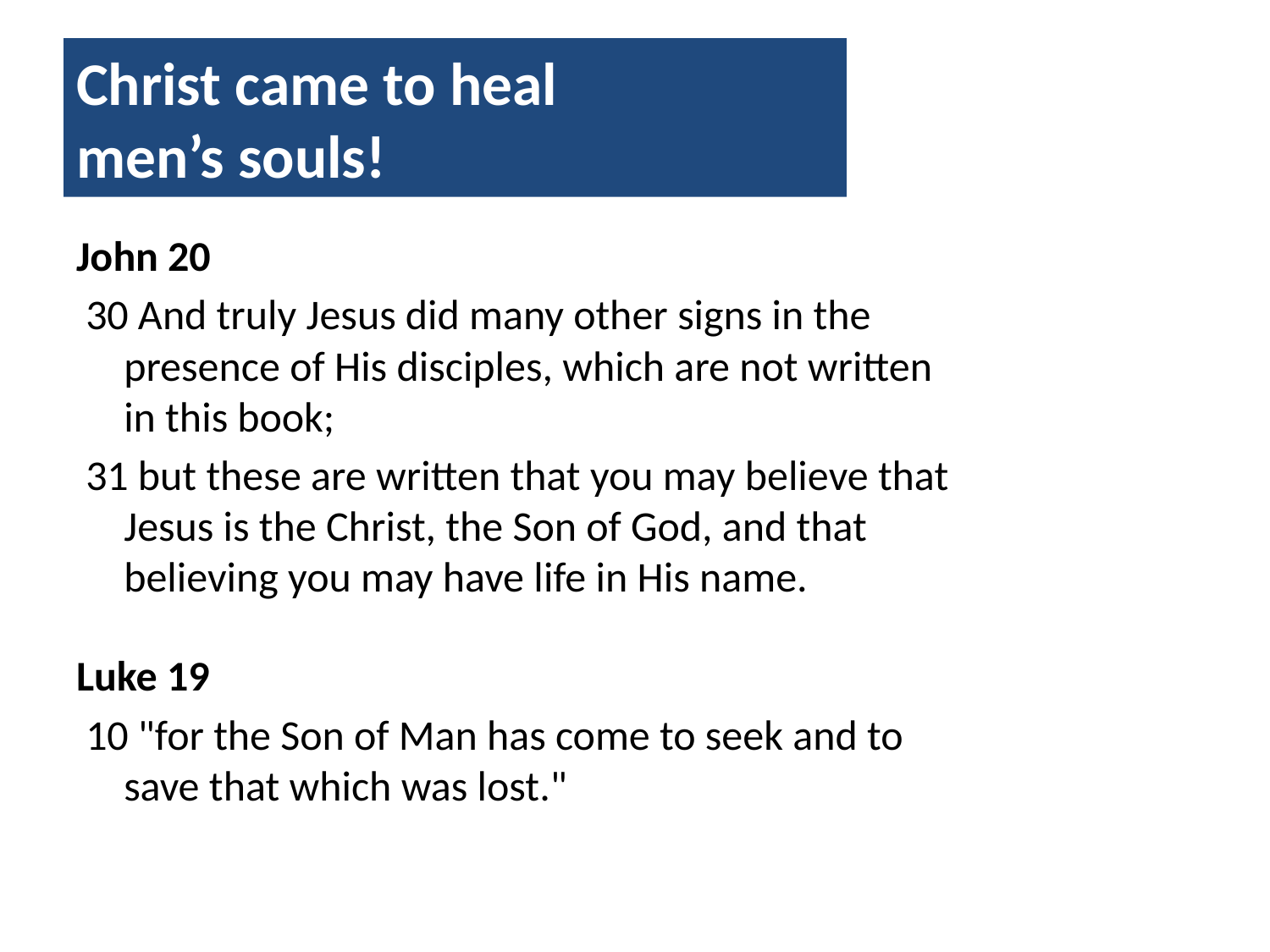

# Christ came to heal men’s souls!
John 20
 30 And truly Jesus did many other signs in the presence of His disciples, which are not written in this book;
 31 but these are written that you may believe that Jesus is the Christ, the Son of God, and that believing you may have life in His name.

Luke 19
 10 "for the Son of Man has come to seek and to save that which was lost."